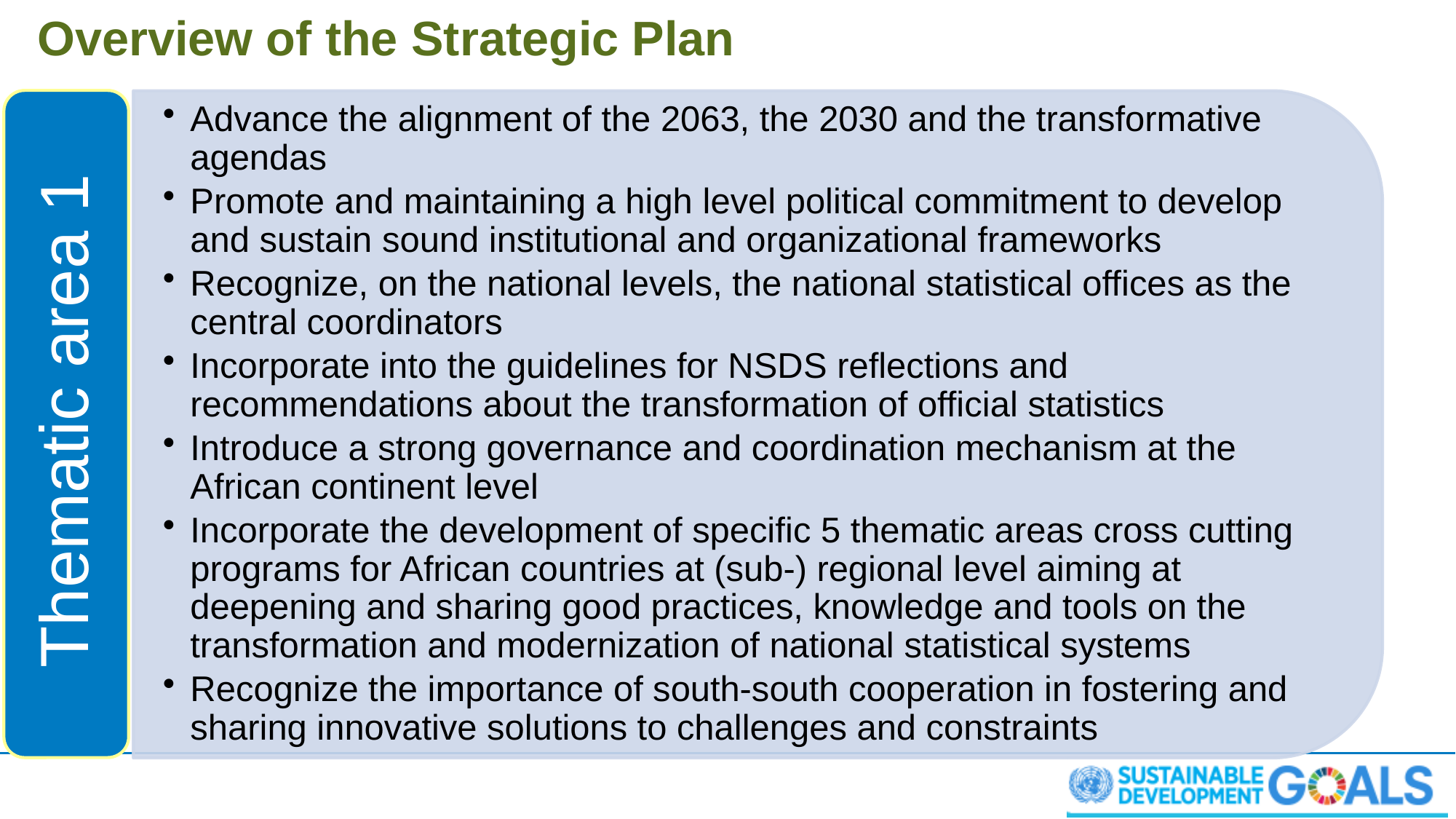

# Overview of the Strategic Plan
Advance the alignment of the 2063, the 2030 and the transformative agendas
Promote and maintaining a high level political commitment to develop and sustain sound institutional and organizational frameworks
Recognize, on the national levels, the national statistical offices as the central coordinators
Incorporate into the guidelines for NSDS reflections and recommendations about the transformation of official statistics
Introduce a strong governance and coordination mechanism at the African continent level
Incorporate the development of specific 5 thematic areas cross cutting programs for African countries at (sub-) regional level aiming at deepening and sharing good practices, knowledge and tools on the transformation and modernization of national statistical systems
Recognize the importance of south-south cooperation in fostering and sharing innovative solutions to challenges and constraints
Thematic area 1